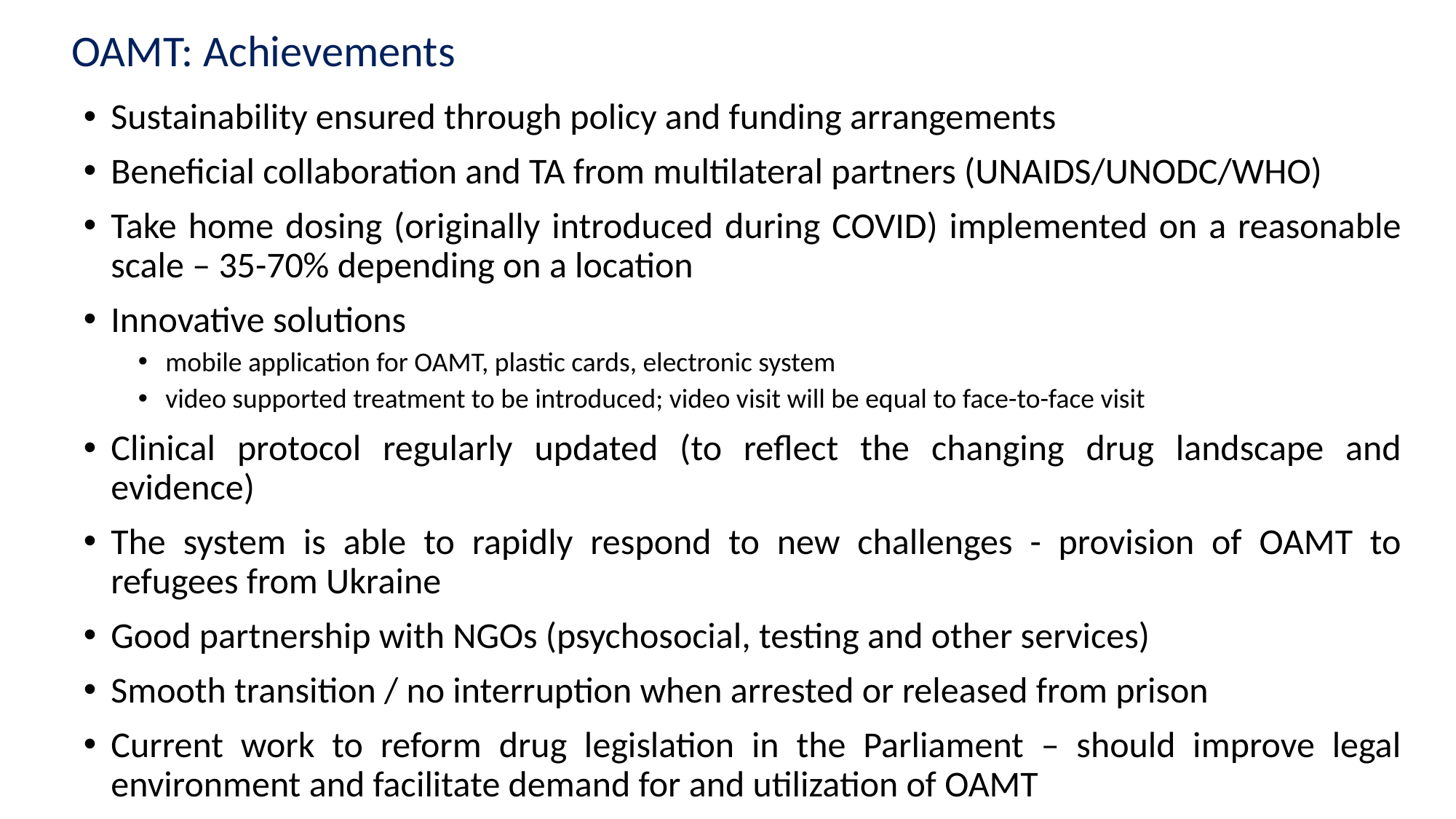

# OAMT: Achievements
Sustainability ensured through policy and funding arrangements
Beneficial collaboration and TA from multilateral partners (UNAIDS/UNODC/WHO)
Take home dosing (originally introduced during COVID) implemented on a reasonable scale – 35-70% depending on a location
Innovative solutions
mobile application for OAMT, plastic cards, electronic system
video supported treatment to be introduced; video visit will be equal to face-to-face visit
Clinical protocol regularly updated (to reflect the changing drug landscape and evidence)
The system is able to rapidly respond to new challenges - provision of OAMT to refugees from Ukraine
Good partnership with NGOs (psychosocial, testing and other services)
Smooth transition / no interruption when arrested or released from prison
Current work to reform drug legislation in the Parliament – should improve legal environment and facilitate demand for and utilization of OAMT